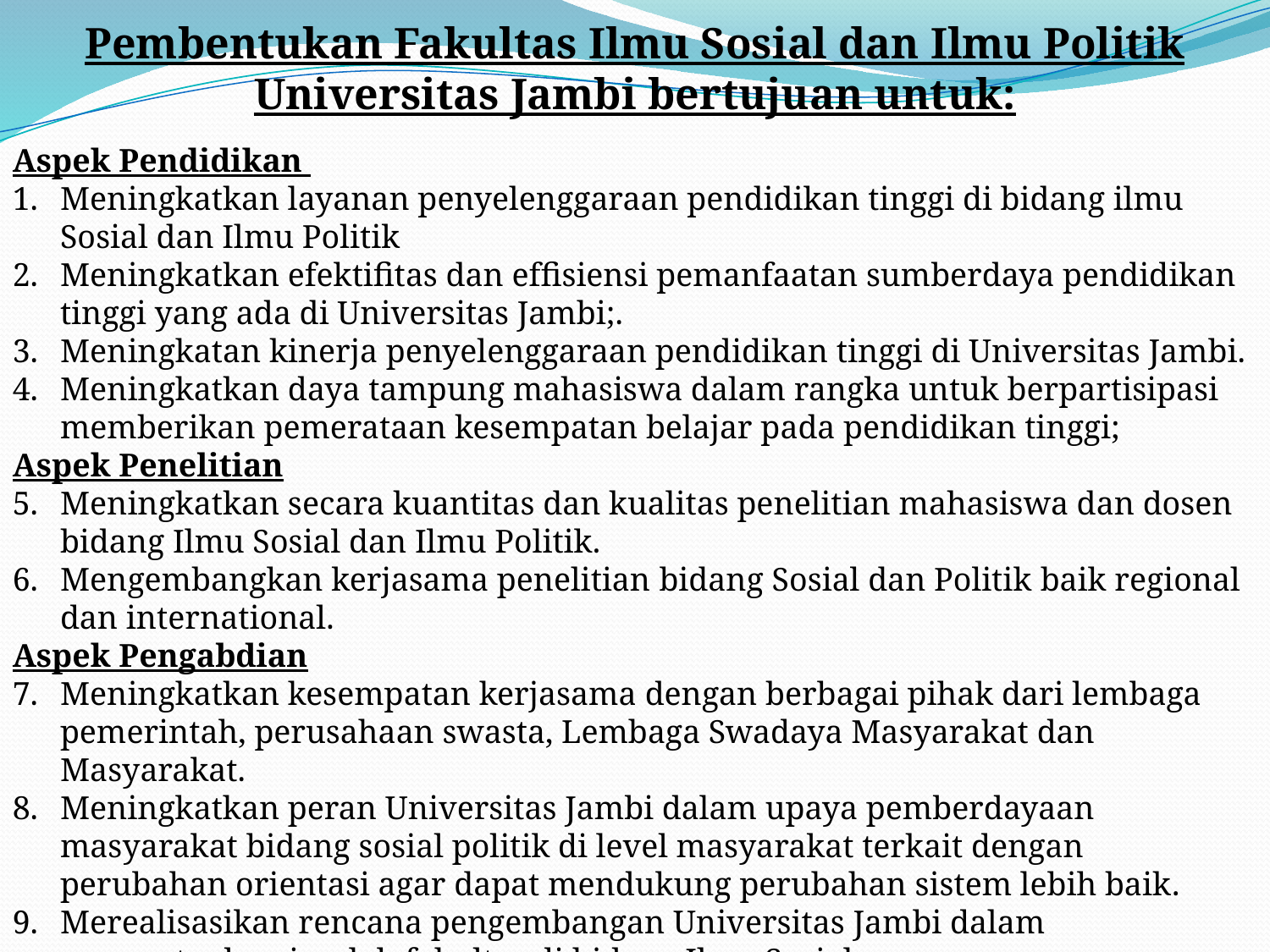

Pembentukan Fakultas Ilmu Sosial dan Ilmu Politik Universitas Jambi bertujuan untuk:

Aspek Pendidikan
Meningkatkan layanan penyelenggaraan pendidikan tinggi di bidang ilmu  Sosial dan Ilmu Politik
Meningkatkan efektifitas dan effisiensi pemanfaatan sumberdaya pendidikan tinggi yang ada di Universitas Jambi;.
Meningkatan kinerja penyelenggaraan pendidikan tinggi di Universitas Jambi.
Meningkatkan daya tampung mahasiswa dalam rangka untuk berpartisipasi memberikan pemerataan kesempatan belajar pada pendidikan tinggi;
Aspek Penelitian
Meningkatkan secara kuantitas dan kualitas penelitian mahasiswa dan dosen bidang Ilmu Sosial dan Ilmu Politik.
Mengembangkan kerjasama penelitian bidang Sosial dan Politik baik regional dan international.
Aspek Pengabdian
Meningkatkan kesempatan kerjasama dengan berbagai pihak dari lembaga pemerintah, perusahaan swasta, Lembaga Swadaya Masyarakat dan Masyarakat.
Meningkatkan peran Universitas Jambi dalam upaya pemberdayaan masyarakat bidang sosial politik di level masyarakat terkait dengan perubahan orientasi agar dapat mendukung perubahan sistem lebih baik.
Merealisasikan rencana pengembangan Universitas Jambi dalam memantapkan jumlah fakultas di bidang Ilmu Sosial